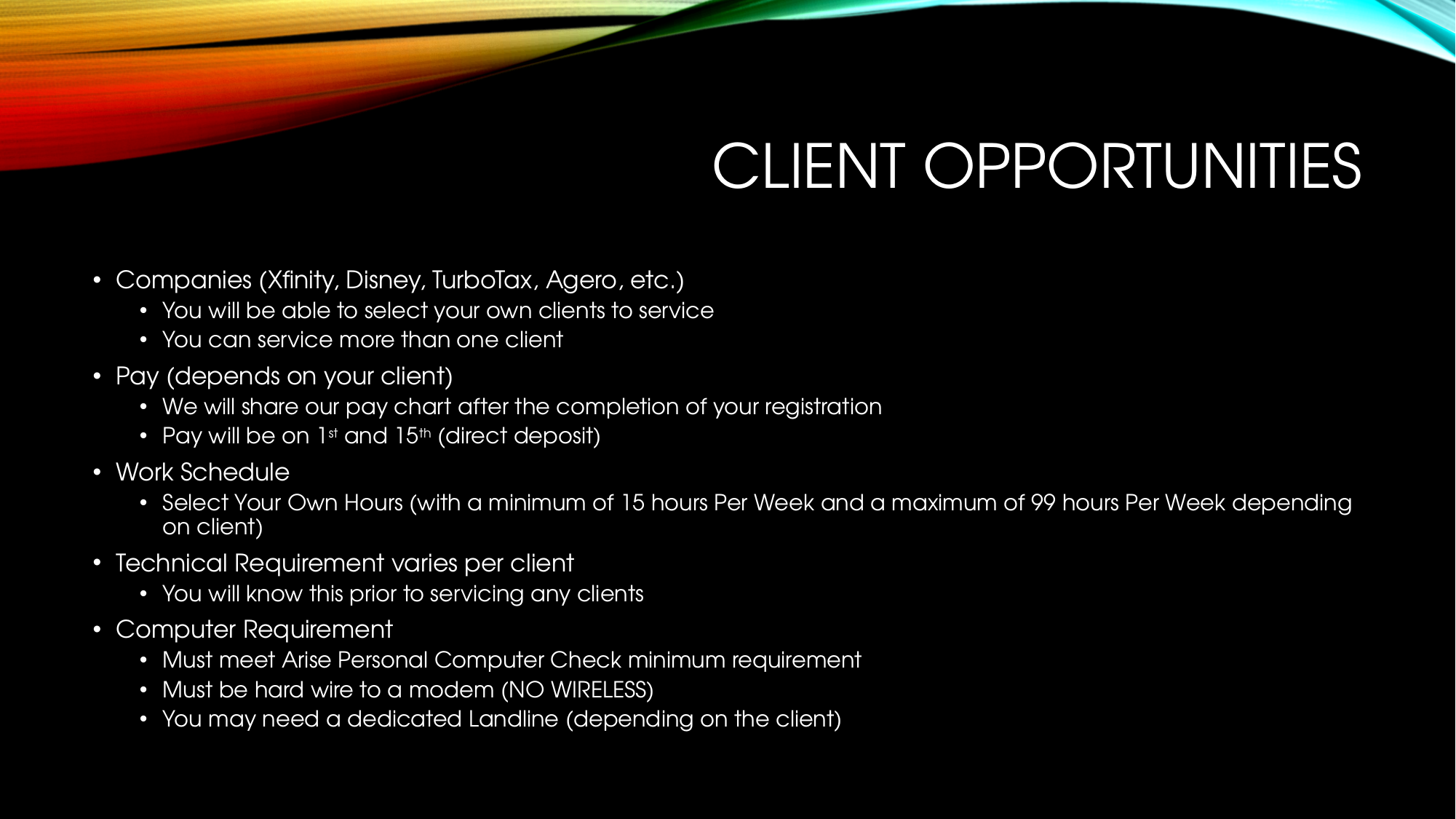

# Client Opportunities
Companies (Xfinity, Disney, TurboTax, Agero, etc.)
You will be able to select your own clients to service
You can service more than one client
Pay (depends on your client)
We will share our pay chart after the completion of your registration
Pay will be on 1st and 15th (direct deposit)
Work Schedule
Select Your Own Hours (with a minimum of 15 hours Per Week and a maximum of 99 hours Per Week depending on client)
Technical Requirement varies per client
You will know this prior to servicing any clients
Computer Requirement
Must meet Arise Personal Computer Check minimum requirement
Must be hard wire to a modem (NO WIRELESS)
You may need a dedicated Landline (depending on the client)